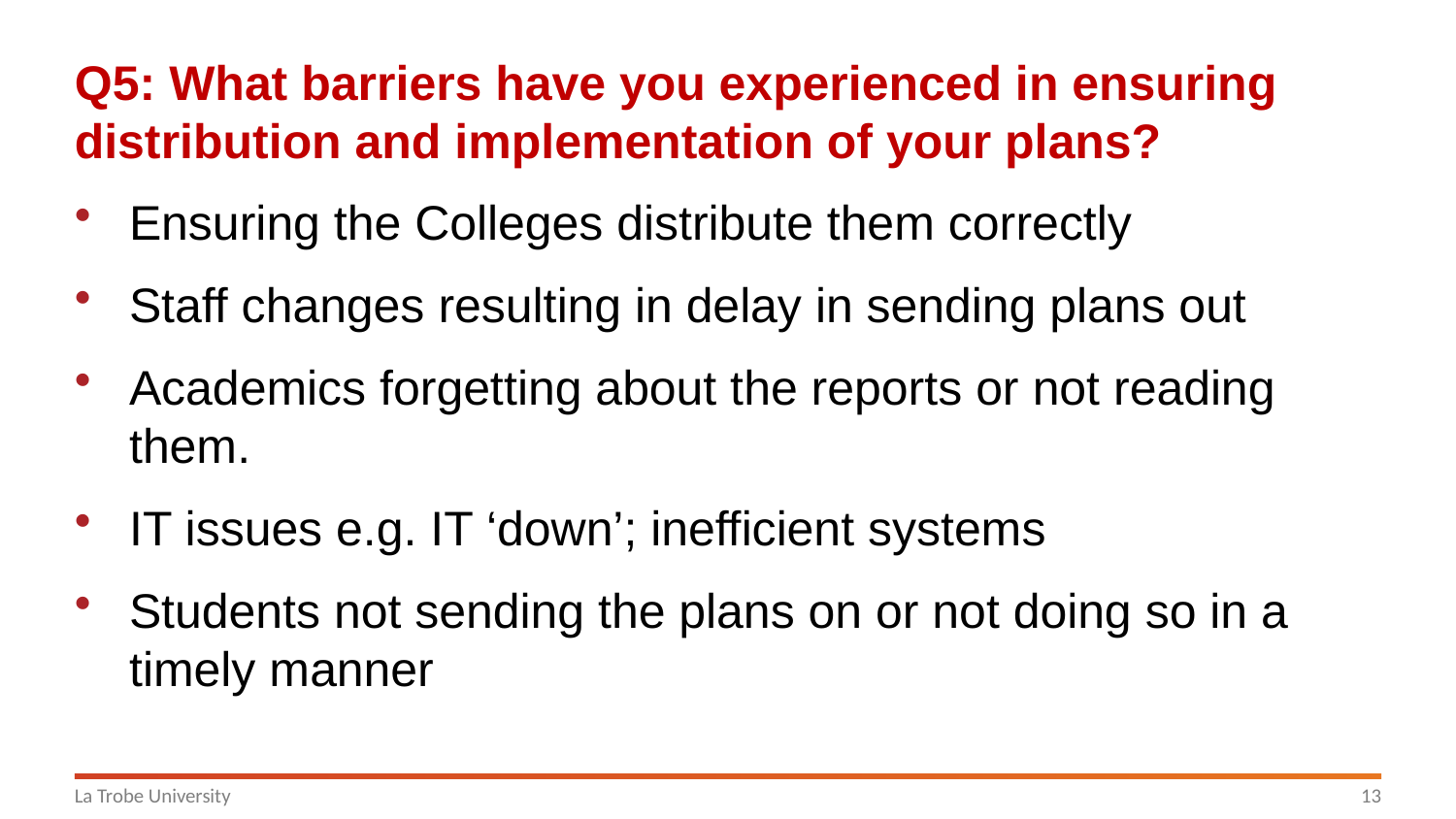

# Q5: What barriers have you experienced in ensuring distribution and implementation of your plans?
Ensuring the Colleges distribute them correctly
Staff changes resulting in delay in sending plans out
Academics forgetting about the reports or not reading them.
IT issues e.g. IT ‘down’; inefficient systems
Students not sending the plans on or not doing so in a timely manner